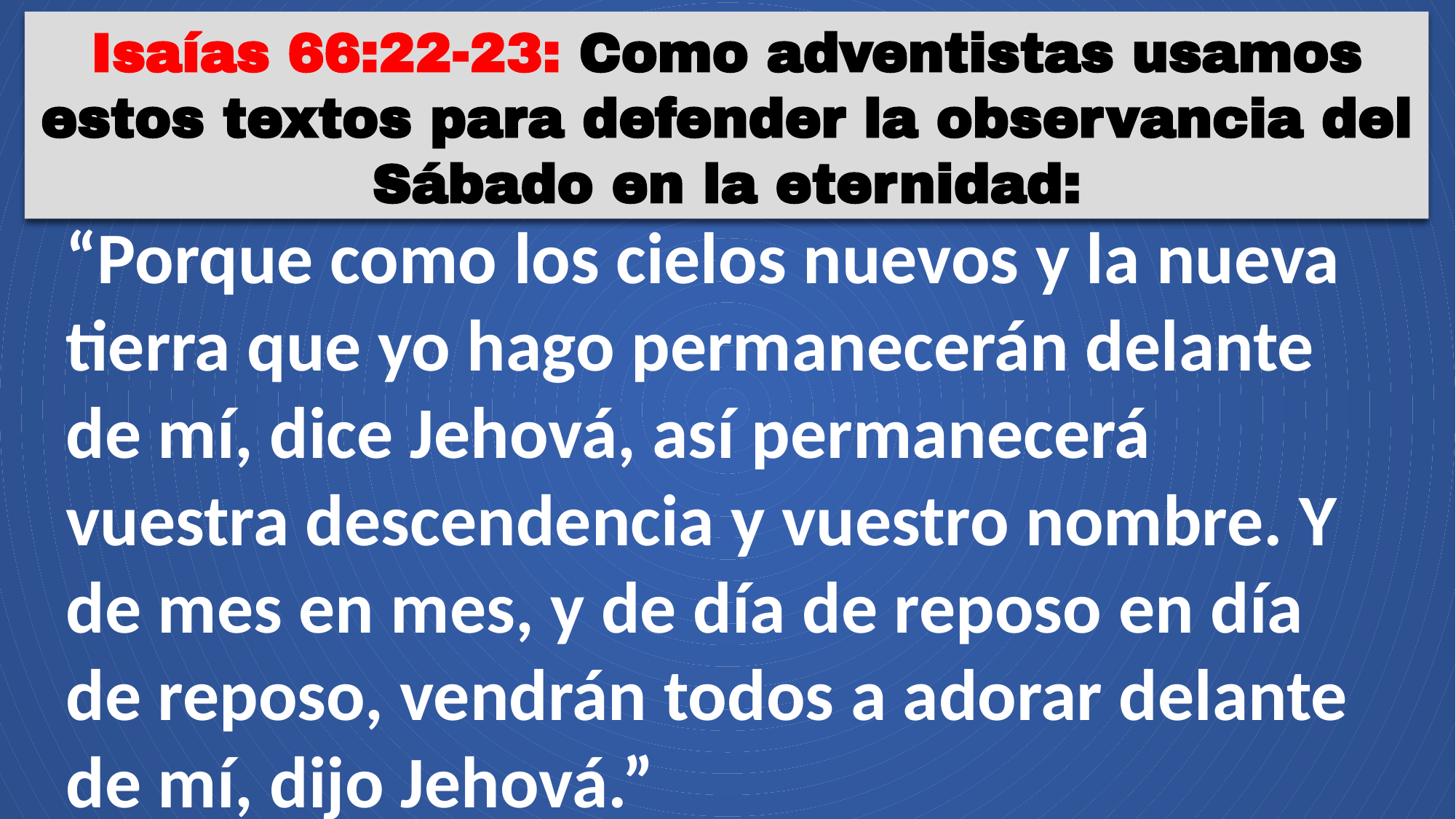

Isaías 66:22-23: Como adventistas usamos estos textos para defender la observancia del Sábado en la eternidad:
“Porque como los cielos nuevos y la nueva tierra que yo hago permanecerán delante de mí, dice Jehová, así permanecerá vuestra descendencia y vuestro nombre. Y de mes en mes, y de día de reposo en día de reposo, vendrán todos a adorar delante de mí, dijo Jehová.”